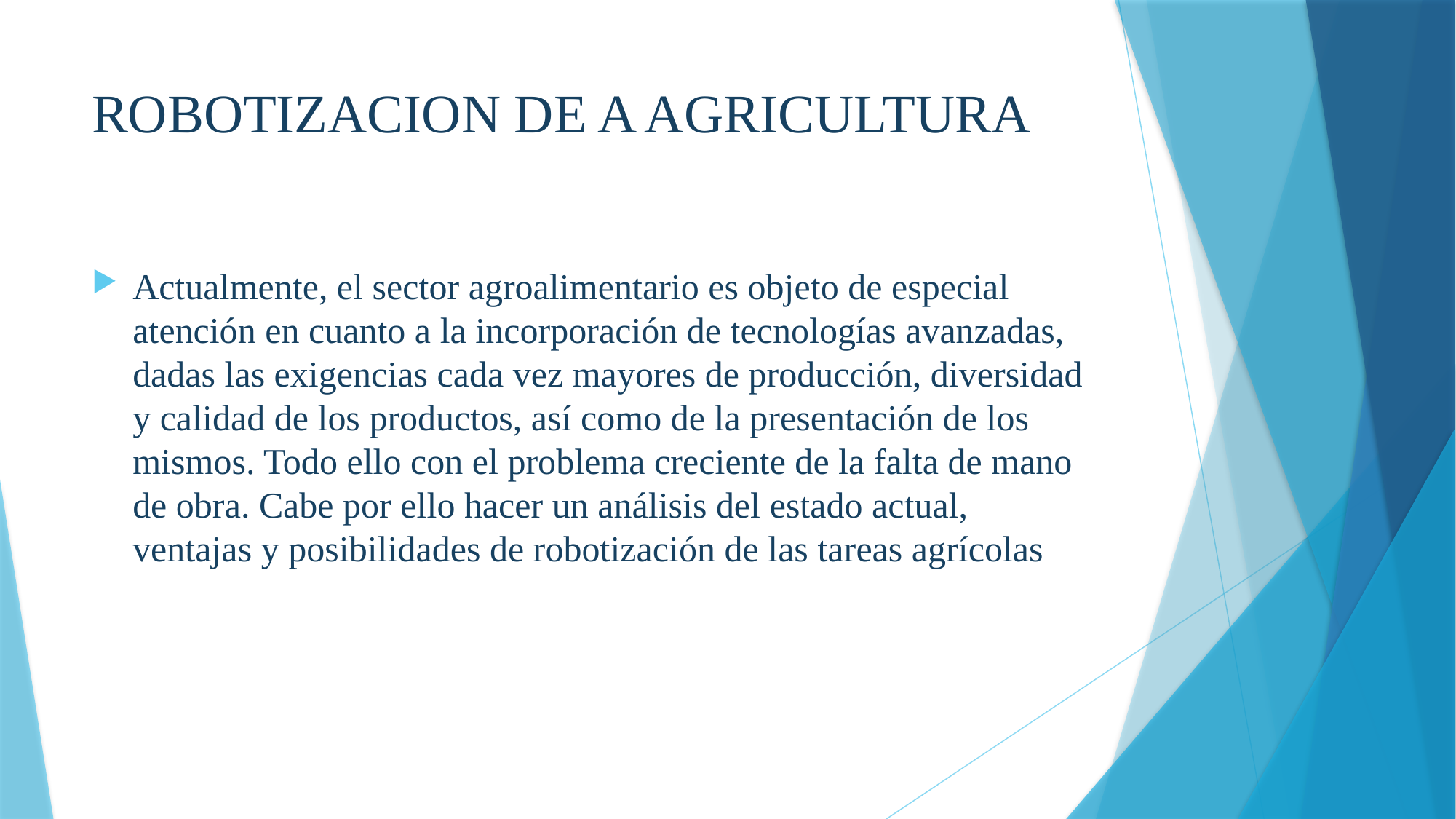

# ROBOTIZACION DE A AGRICULTURA
Actualmente, el sector agroalimentario es objeto de especial atención en cuanto a la incorporación de tecnologías avanzadas, dadas las exigencias cada vez mayores de producción, diversidad y calidad de los productos, así como de la presentación de los mismos. Todo ello con el problema creciente de la falta de mano de obra. Cabe por ello hacer un análisis del estado actual, ventajas y posibilidades de robotización de las tareas agrícolas